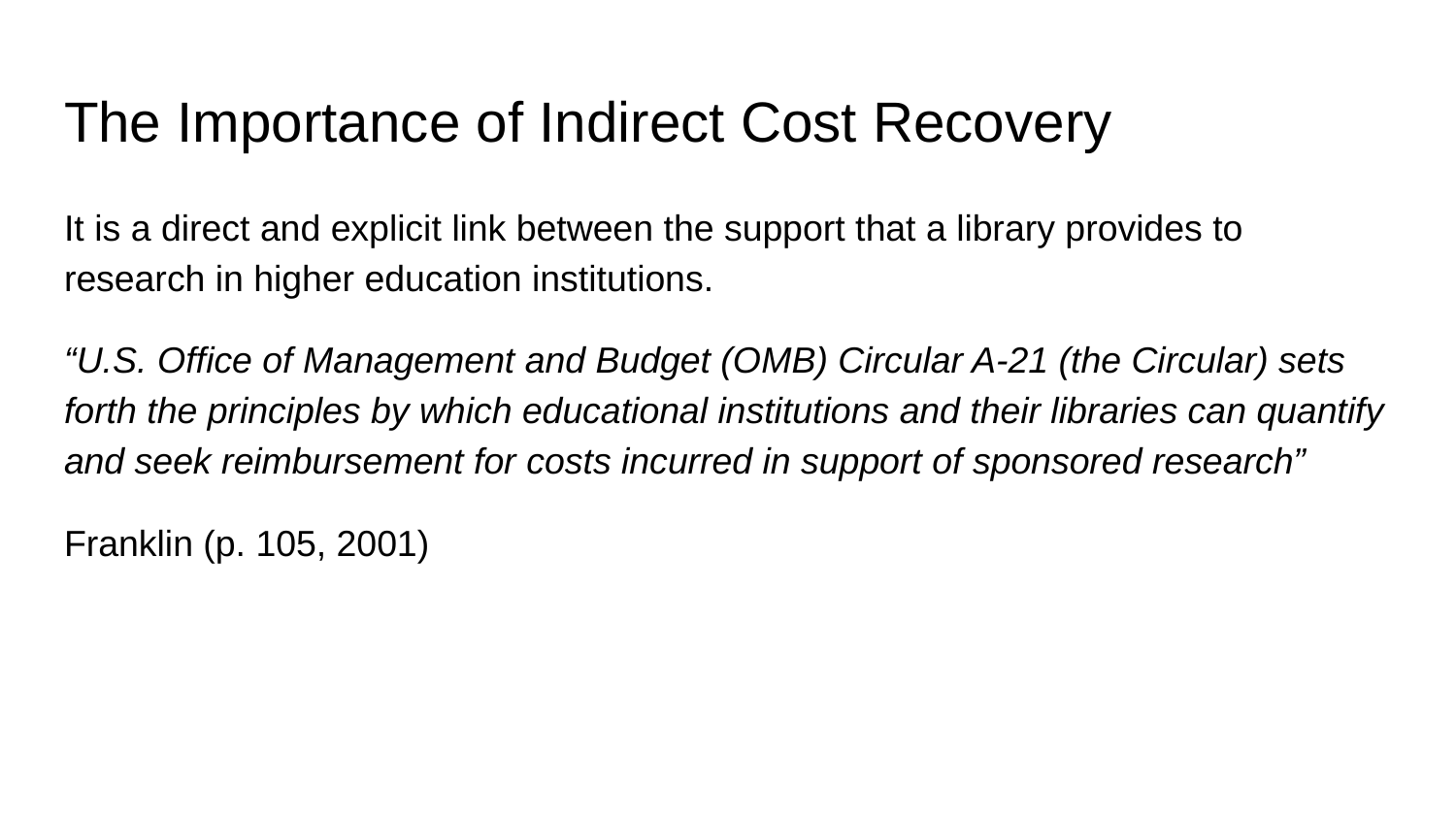

# The Importance of Indirect Cost Recovery
It is a direct and explicit link between the support that a library provides to research in higher education institutions.
“U.S. Office of Management and Budget (OMB) Circular A-21 (the Circular) sets forth the principles by which educational institutions and their libraries can quantify and seek reimbursement for costs incurred in support of sponsored research”
Franklin (p. 105, 2001)